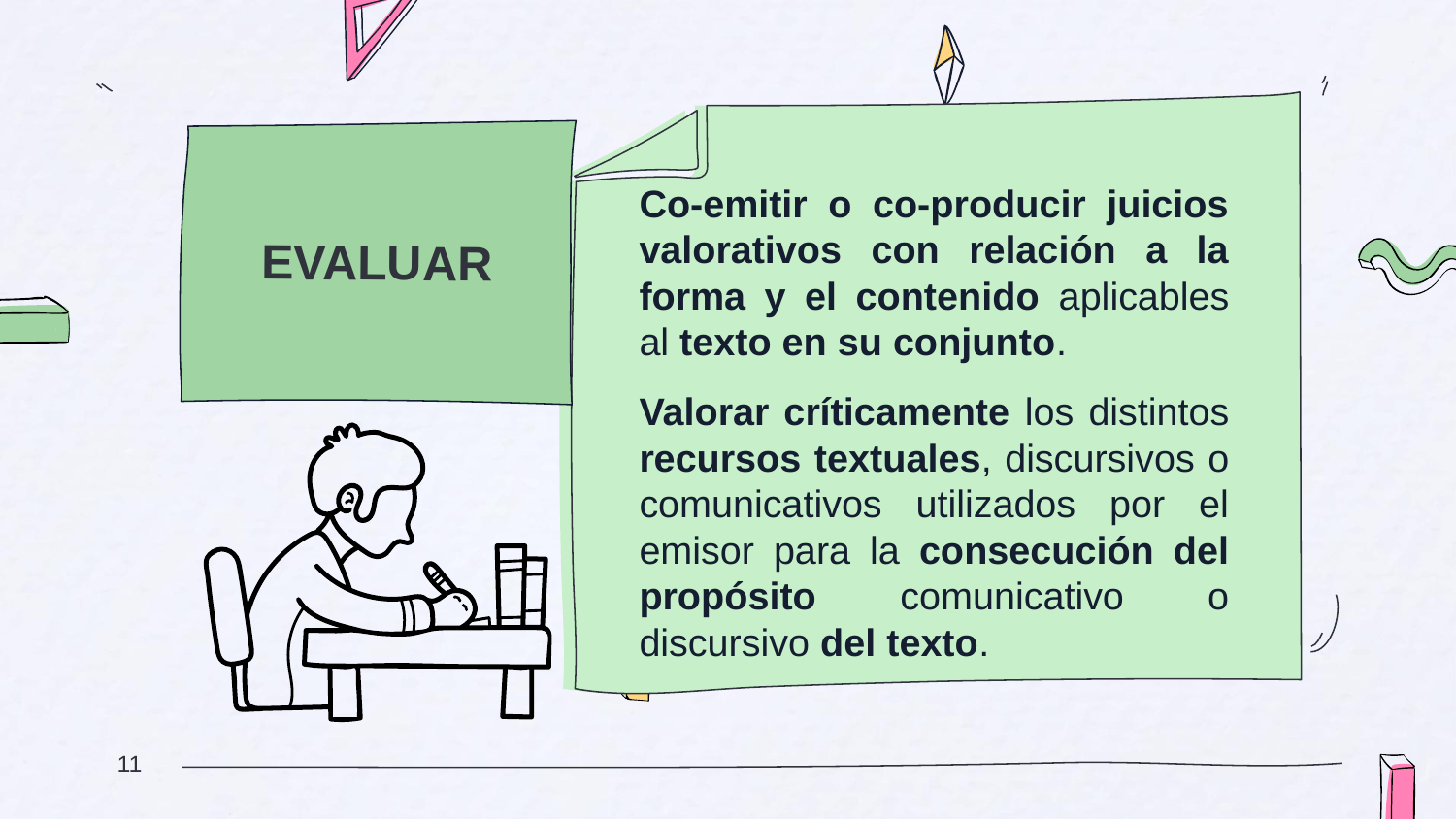

EVALUAR
Co-emitir o co-producir juicios valorativos con relación a la forma y el contenido aplicables al texto en su conjunto.
Valorar críticamente los distintos recursos textuales, discursivos o comunicativos utilizados por el emisor para la consecución del propósito comunicativo o discursivo del texto.

11